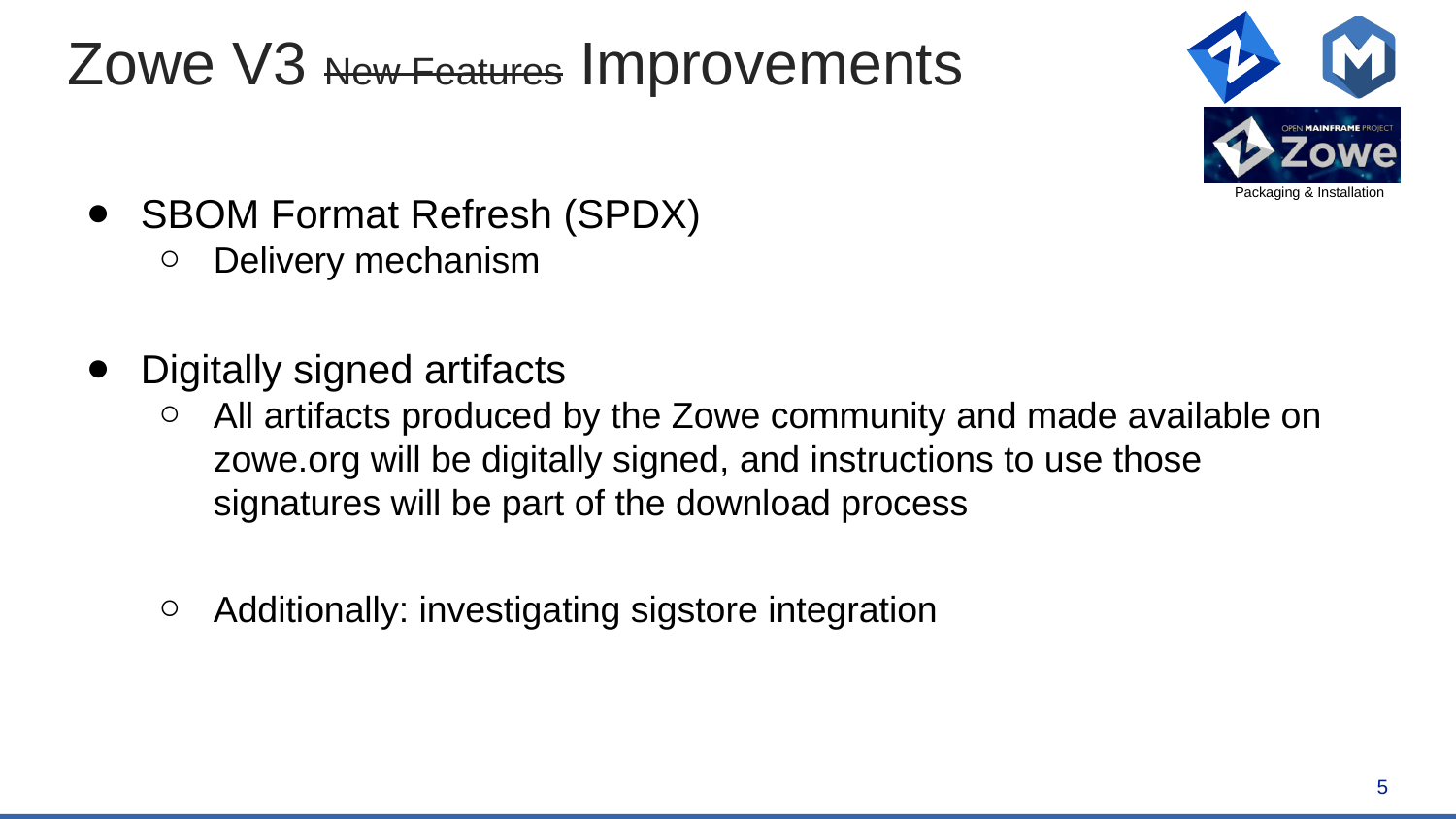

# Zowe V3 New Features Improvements
SBOM Format Refresh (SPDX)
Delivery mechanism

Digitally signed artifacts
All artifacts produced by the Zowe community and made available on zowe.org will be digitally signed, and instructions to use those signatures will be part of the download process

Additionally: investigating sigstore integration
5